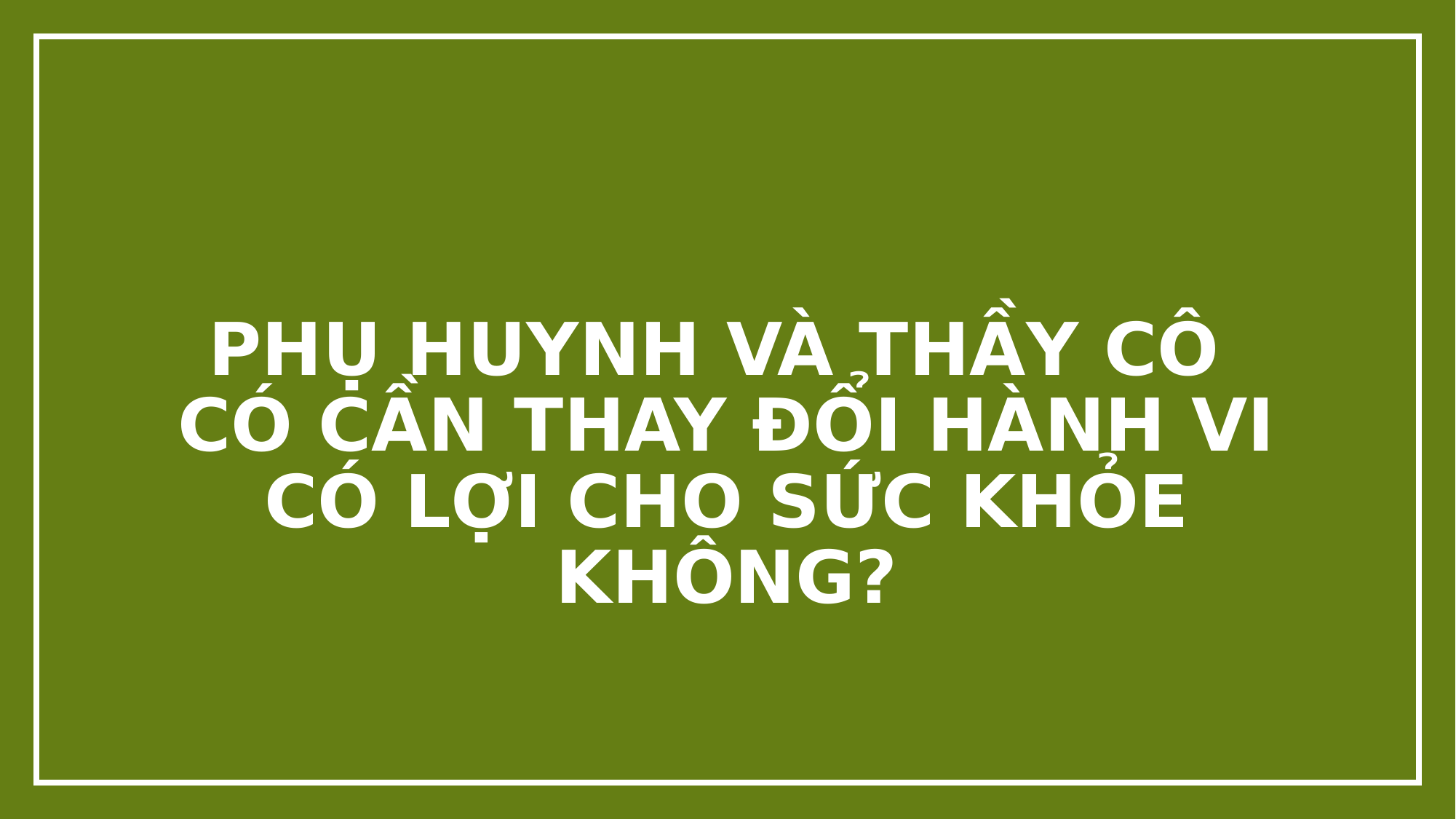

# PHỤ HUYNH VÀ THẦY CÔ CÓ CẦN THAY ĐỔI HÀNH VI CÓ LỢI CHO SỨC KHỎE KHÔNG?